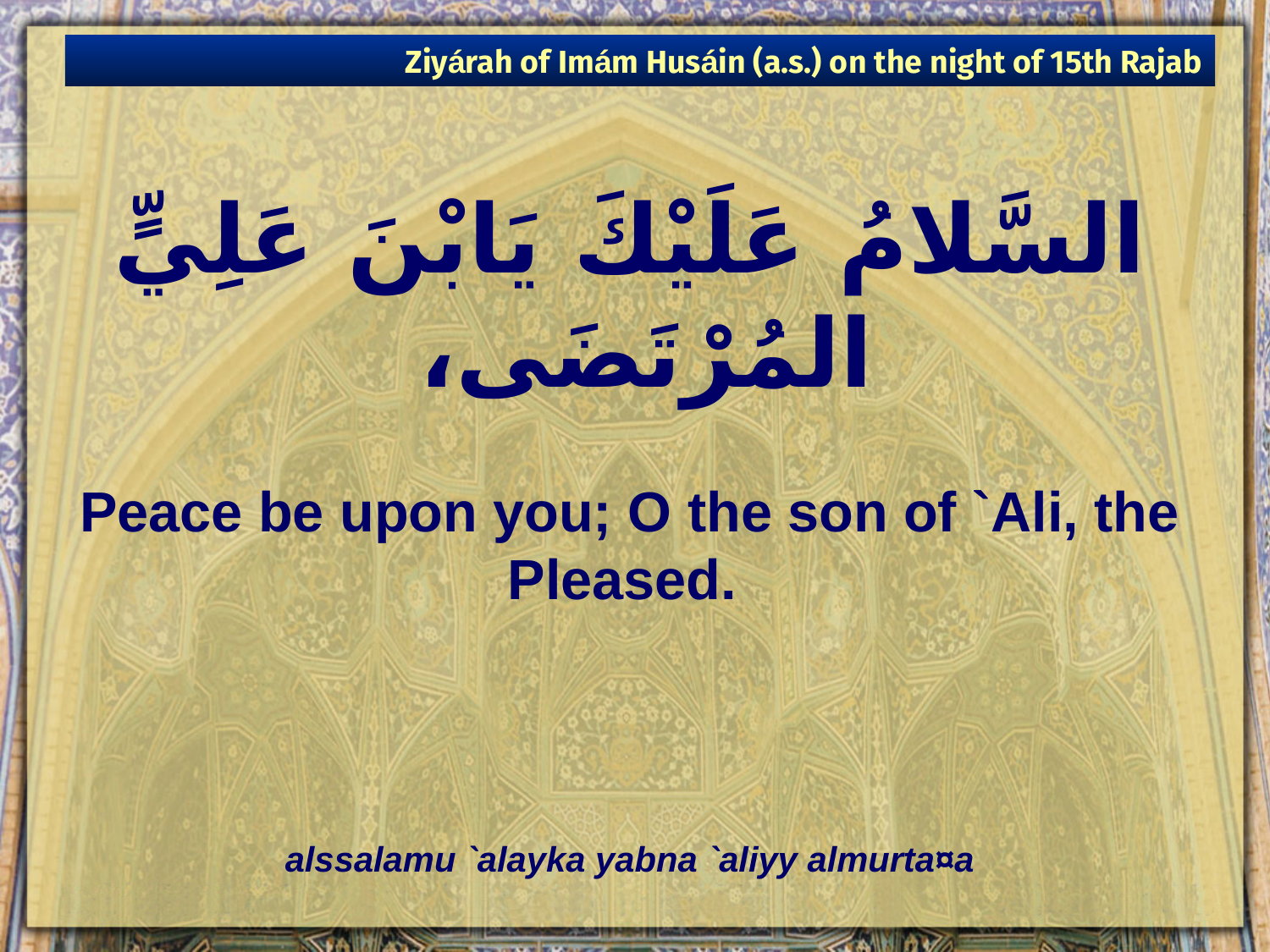

Ziyárah of Imám Husáin (a.s.) on the night of 15th Rajab
# السَّلامُ عَلَيْكَ يَابْنَ عَلِيٍّ المُرْتَضَى،
Peace be upon you; O the son of `Ali, the Pleased.
alssalamu `alayka yabna `aliyy almurta¤a